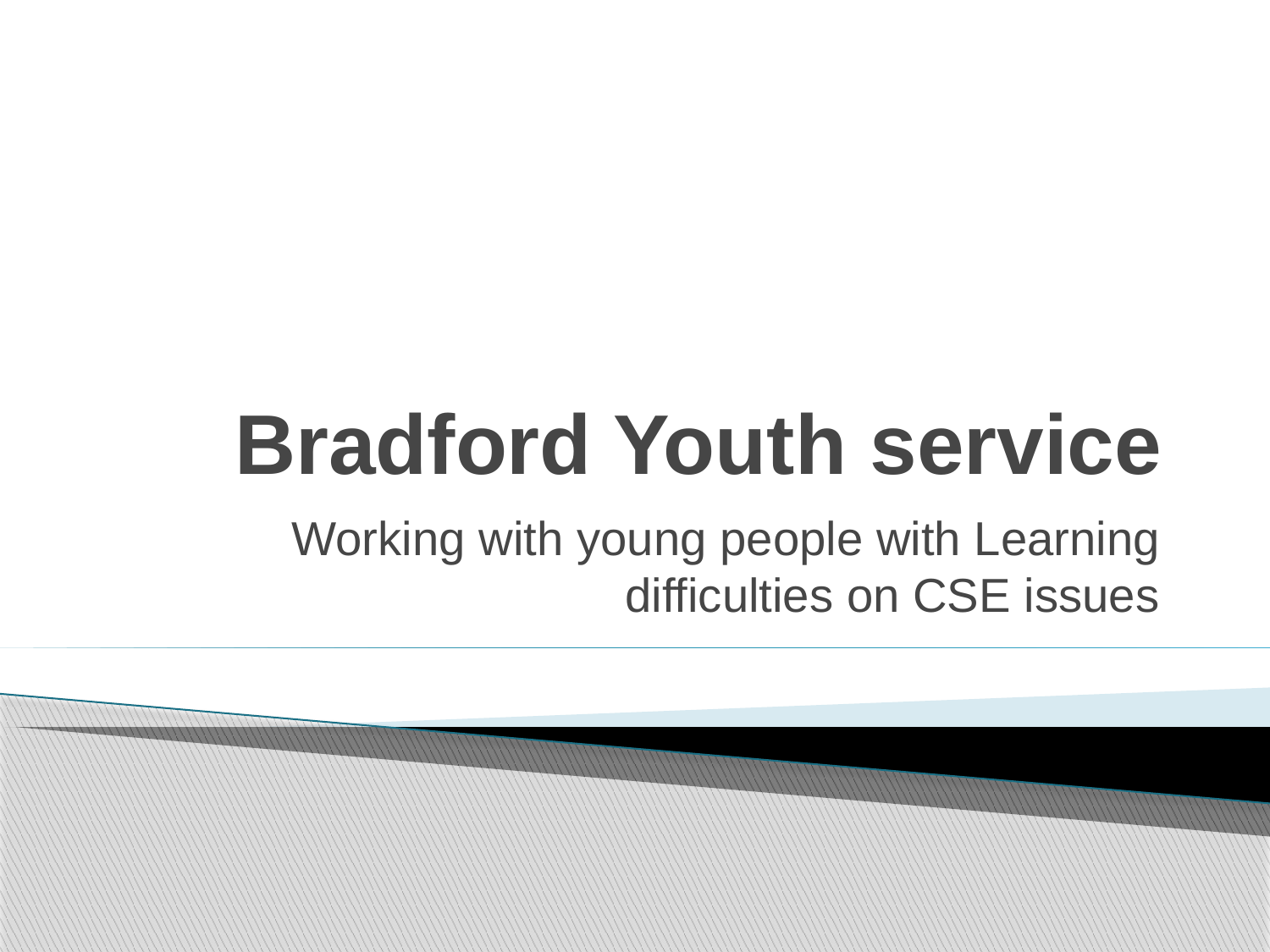

# Bradford Youth service
Working with young people with Learning difficulties on CSE issues